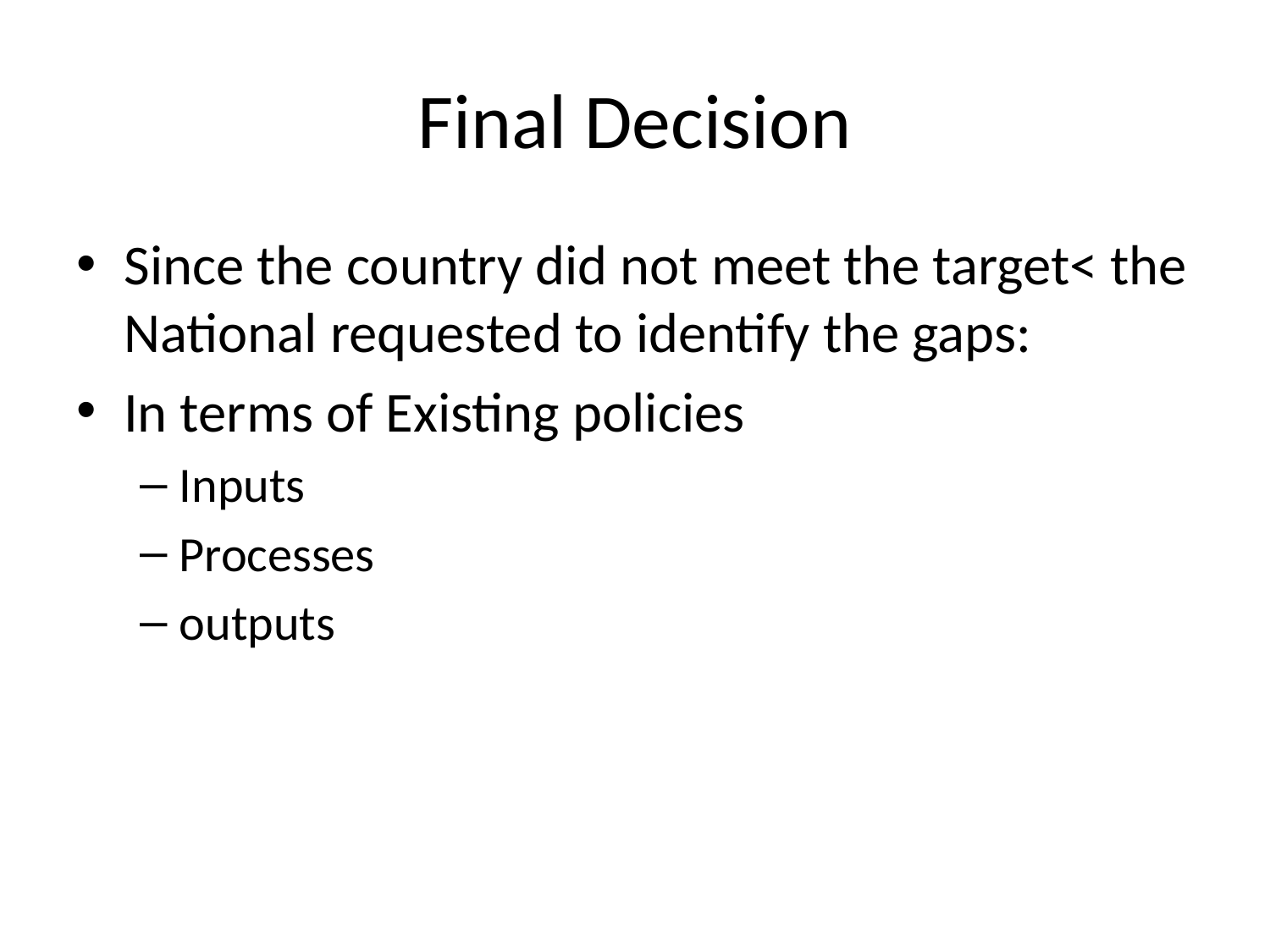

# Final Decision
Since the country did not meet the target< the National requested to identify the gaps:
In terms of Existing policies
Inputs
Processes
outputs